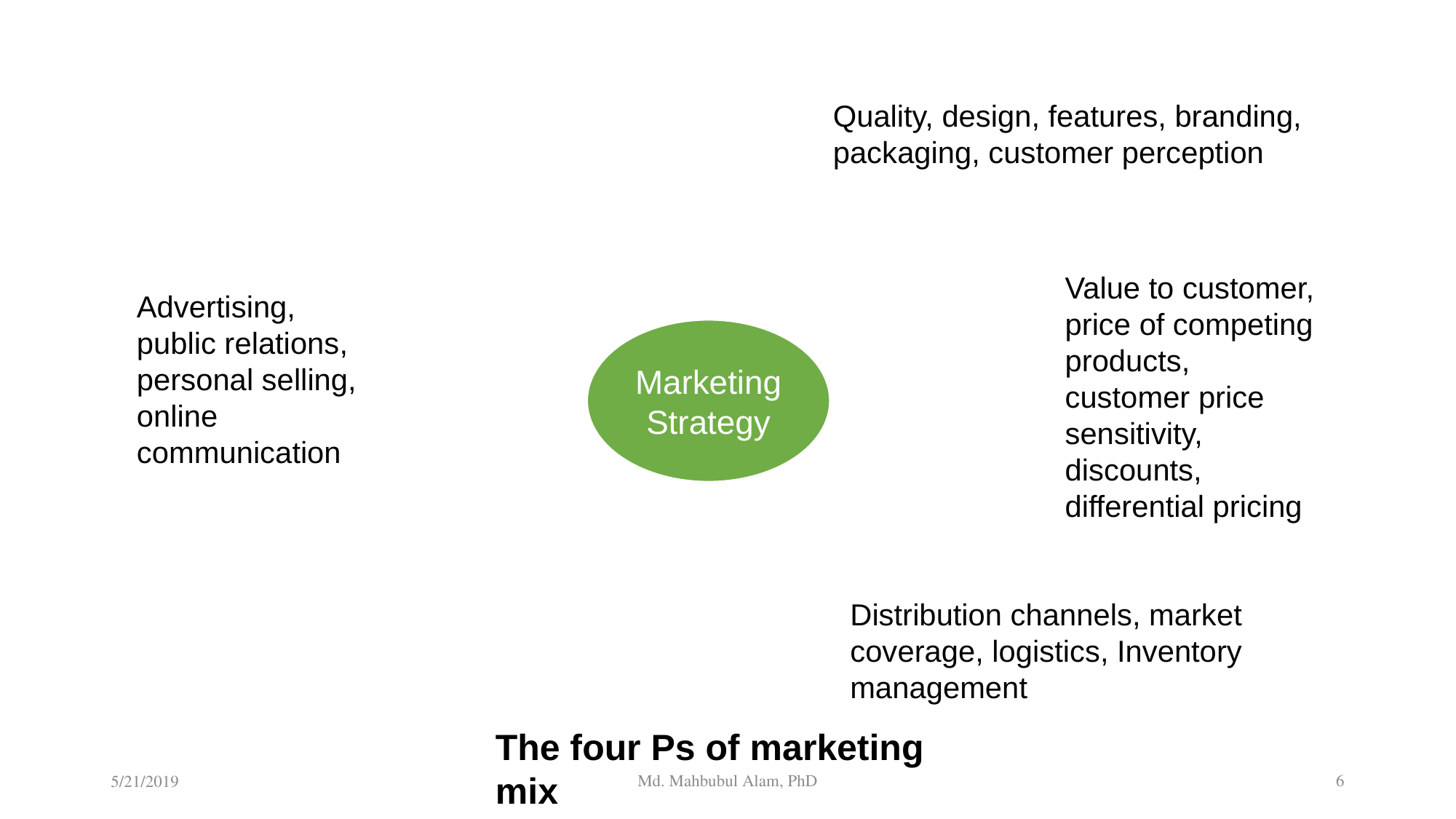

Marketing Strategy
Product
Price
Quality, design, features, branding, packaging, customer perception
Value to customer, price of competing products,
customer price sensitivity,
discounts,
differential pricing
Advertising, public relations, personal selling, online communication
Distribution channels, market coverage, logistics, Inventory management
The four Ps of marketing mix
5/21/2019
Md. Mahbubul Alam, PhD
6